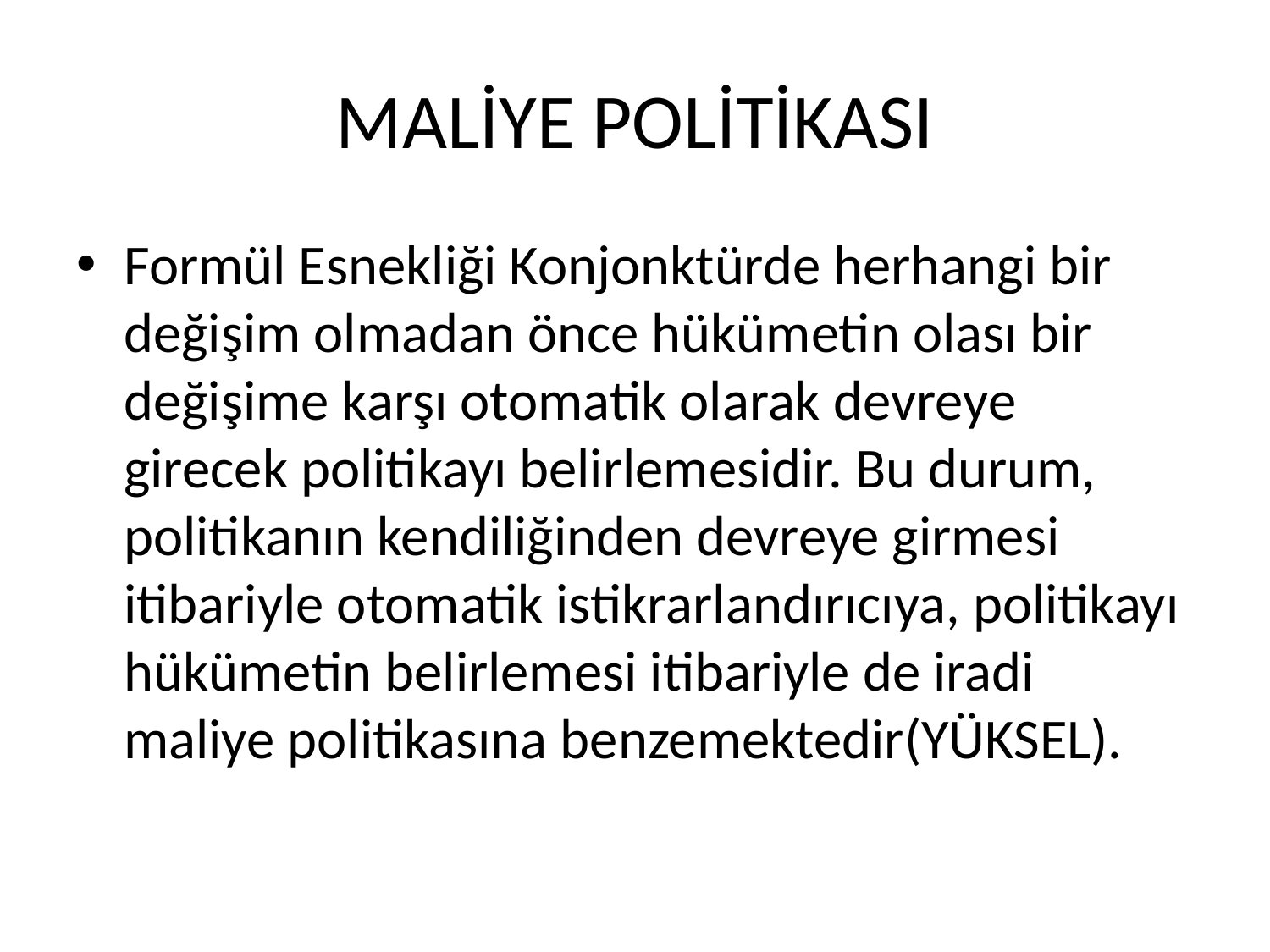

# MALİYE POLİTİKASI
Formül Esnekliği Konjonktürde herhangi bir değişim olmadan önce hükümetin olası bir değişime karşı otomatik olarak devreye girecek politikayı belirlemesidir. Bu durum, politikanın kendiliğinden devreye girmesi itibariyle otomatik istikrarlandırıcıya, politikayı hükümetin belirlemesi itibariyle de iradi maliye politikasına benzemektedir(YÜKSEL).